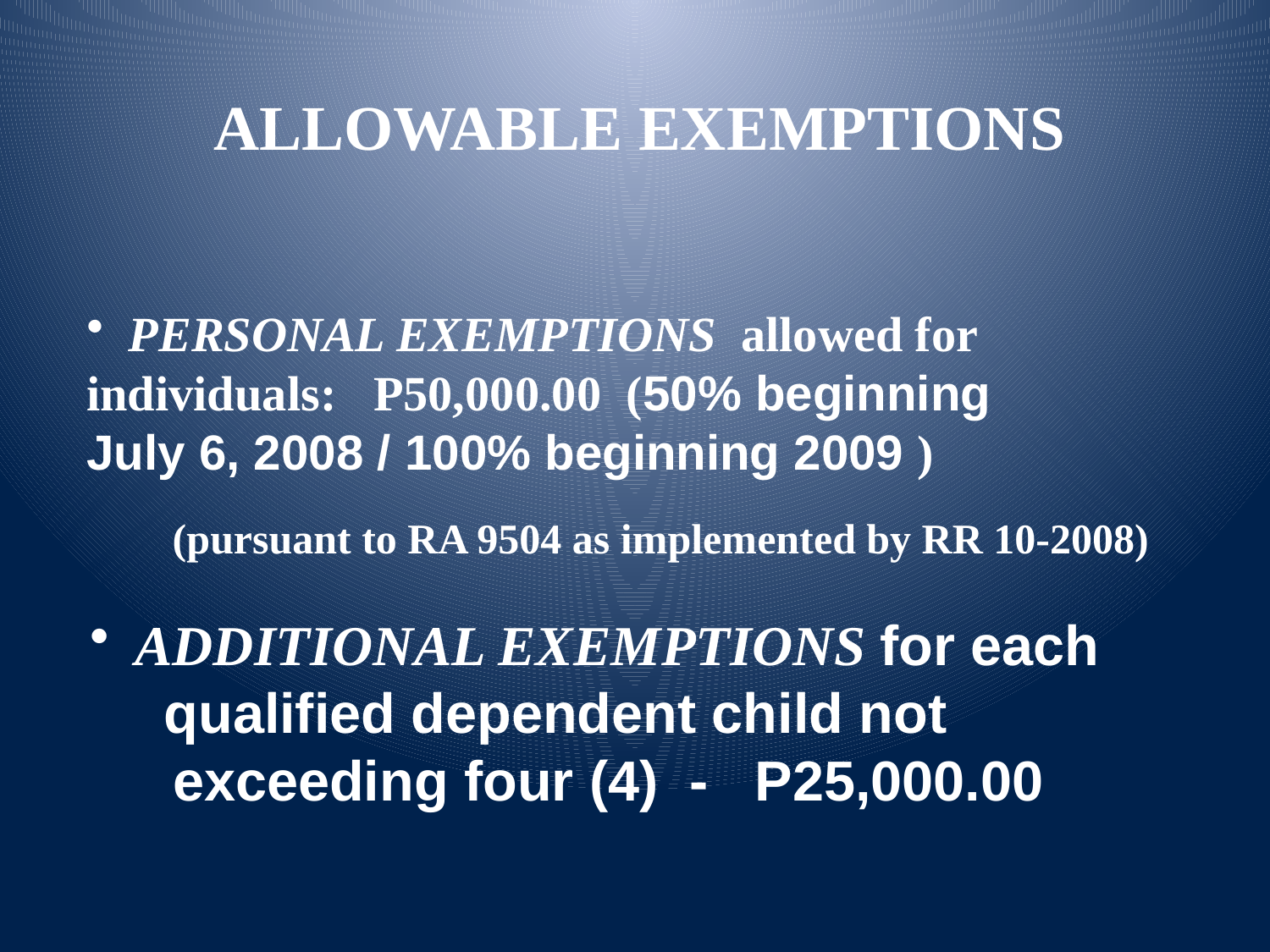

ALLOWABLE EXEMPTIONS
  PERSONAL EXEMPTIONS  allowed for        	individuals:   P50,000.00  (50% beginning     	July 6, 2008 / 100% beginning 2009 )
       (pursuant to RA 9504 as implemented by RR 10-2008)

 ADDITIONAL EXEMPTIONS for each 	qualified dependent child not 	exceeding four (4)  -   P25,000.00